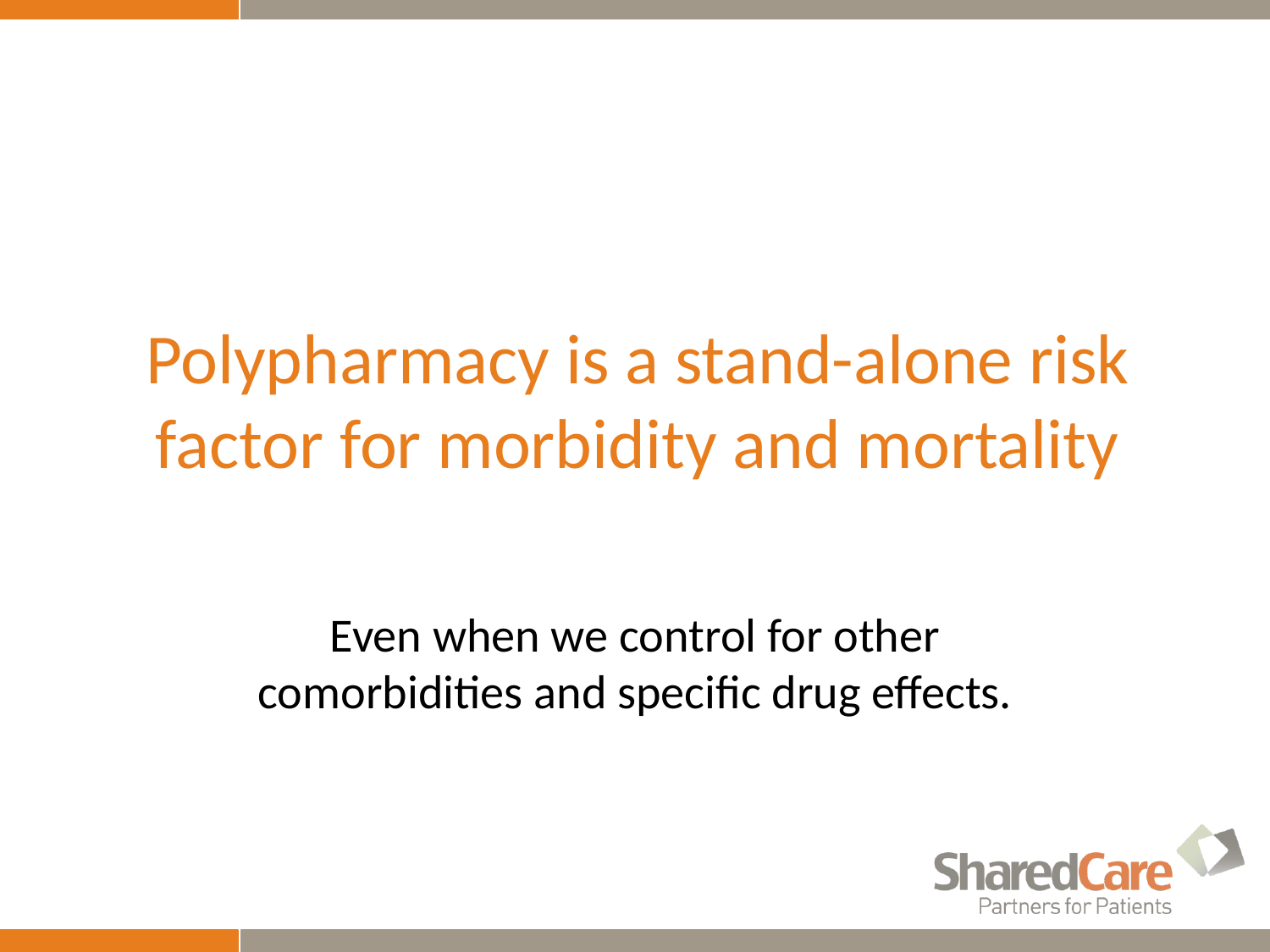

# Polypharmacy is a stand-alone risk factor for morbidity and mortality
Even when we control for other comorbidities and specific drug effects.